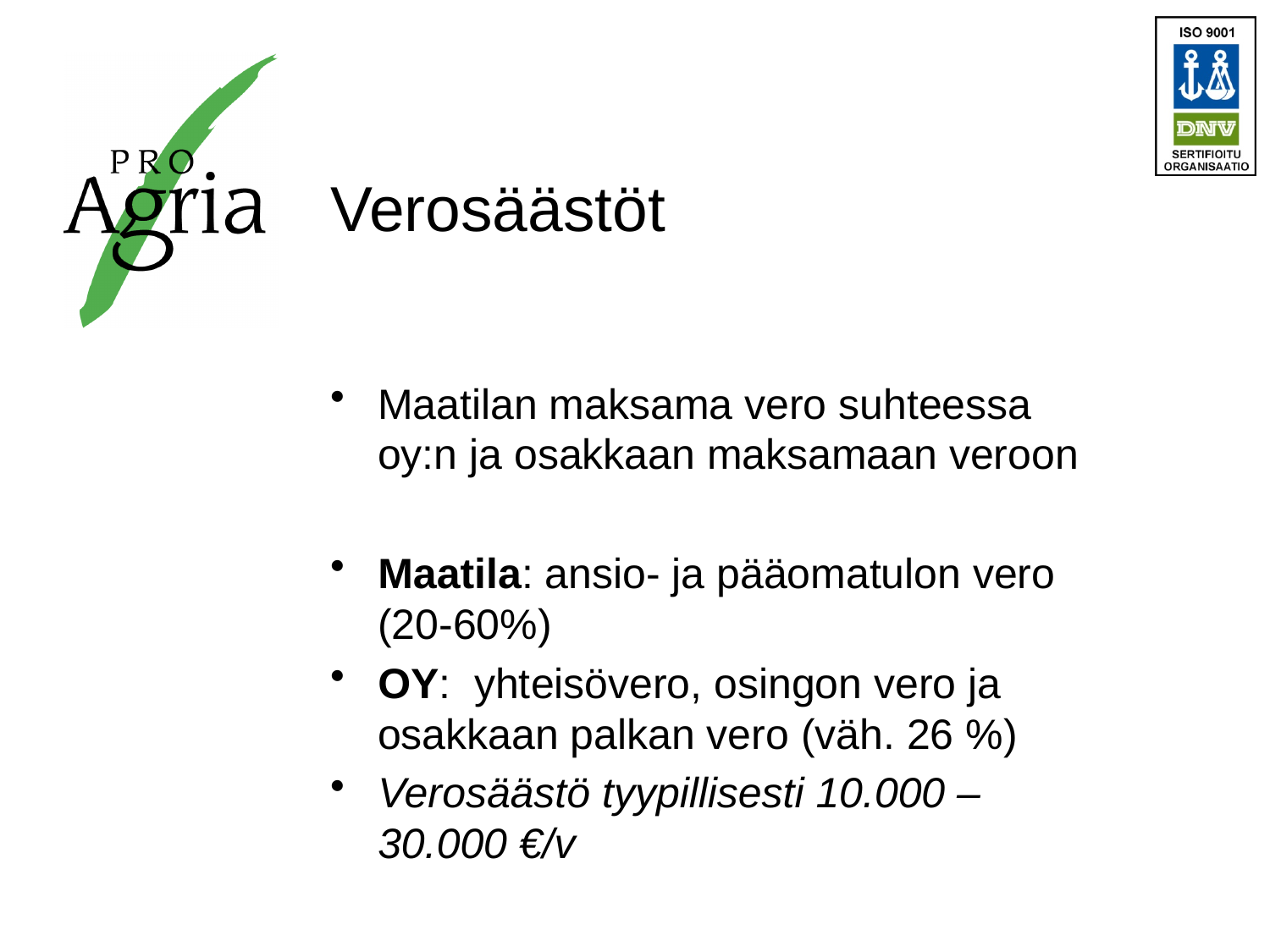

# Verosäästöt
Maatilan maksama vero suhteessa oy:n ja osakkaan maksamaan veroon

Maatila: ansio- ja pääomatulon vero (20-60%)
OY:  yhteisövero, osingon vero ja osakkaan palkan vero (väh. 26 %)
Verosäästö tyypillisesti 10.000 – 30.000 €/v